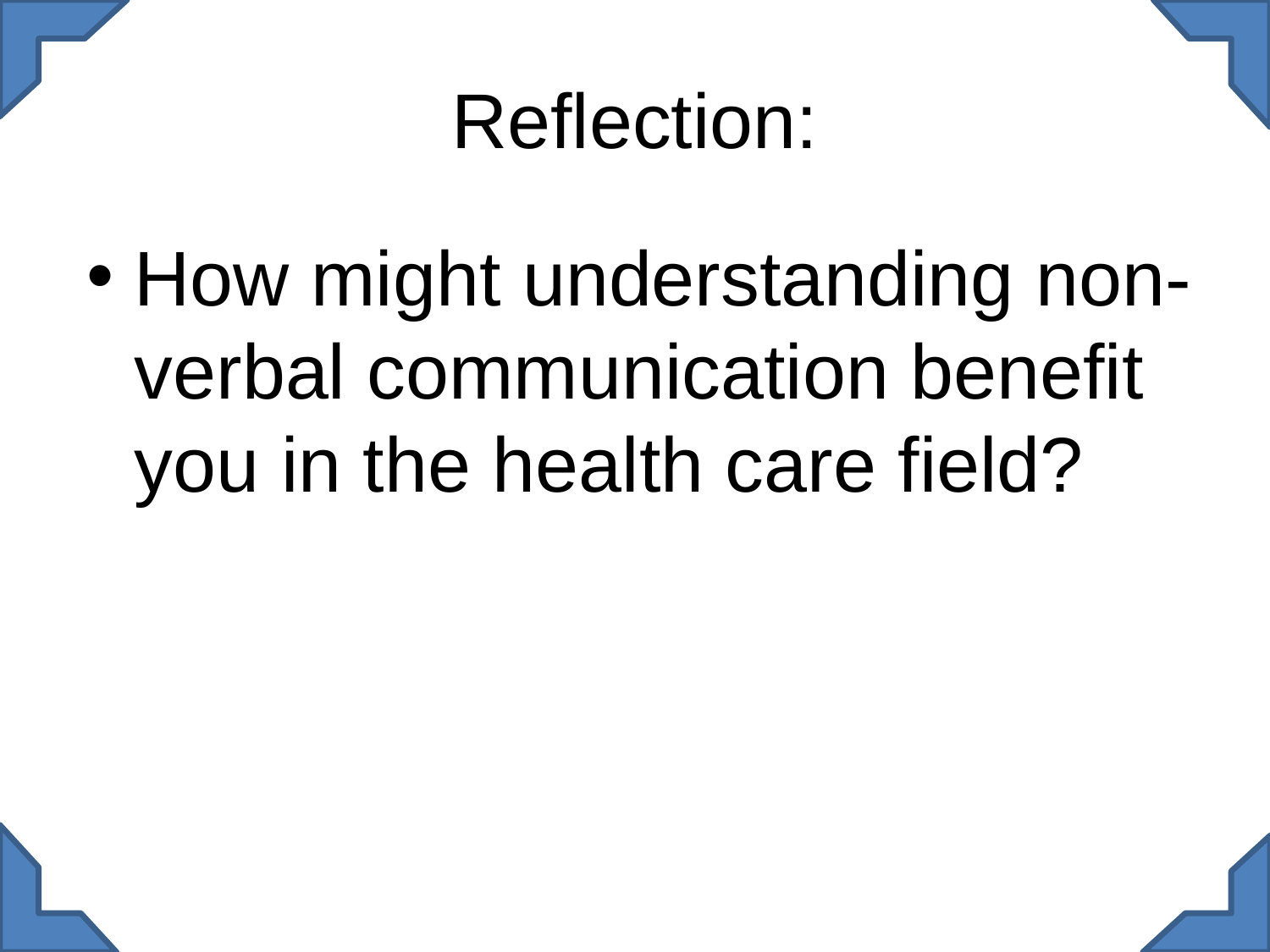

# Reflection:
How might understanding non-verbal communication benefit you in the health care field?